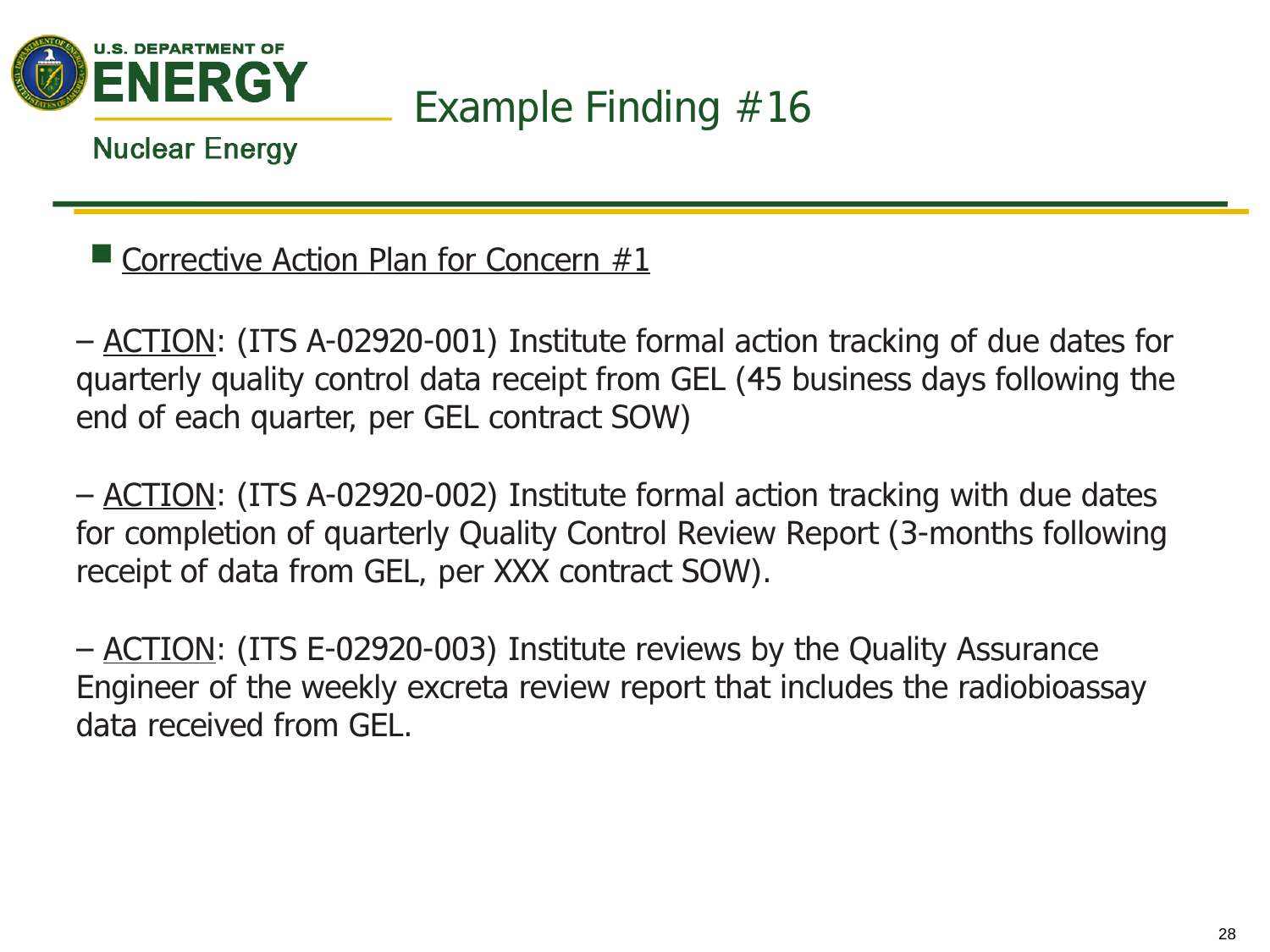

# Example Finding #16
Corrective Action Plan for Concern #1

– ACTION: (ITS A-02920-001) Institute formal action tracking of due dates for quarterly quality control data receipt from GEL (45 business days following the end of each quarter, per GEL contract SOW)

– ACTION: (ITS A-02920-002) Institute formal action tracking with due dates for completion of quarterly Quality Control Review Report (3-months following receipt of data from GEL, per XXX contract SOW).

– ACTION: (ITS E-02920-003) Institute reviews by the Quality Assurance Engineer of the weekly excreta review report that includes the radiobioassay data received from GEL.